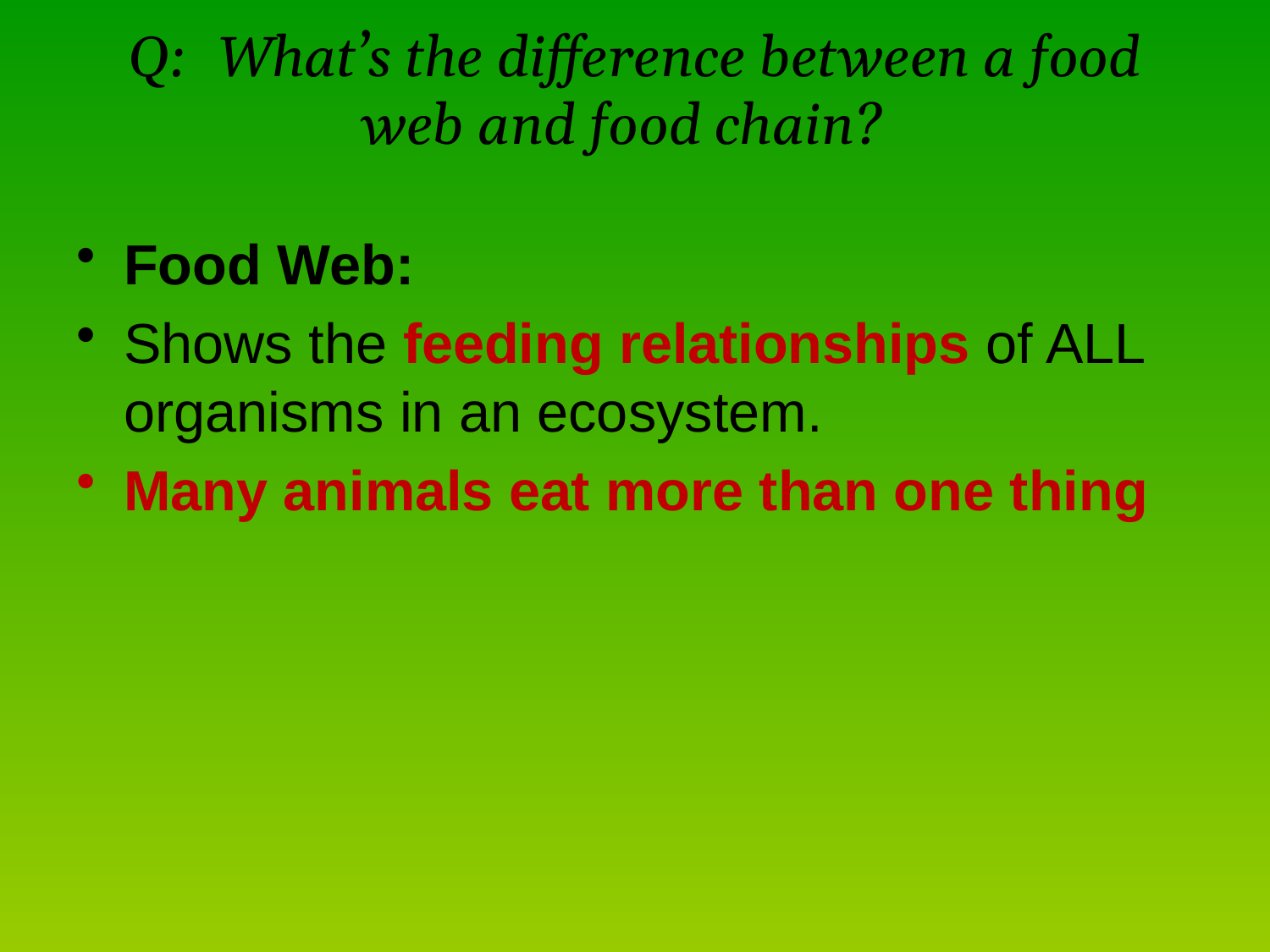

# Q:  What’s the difference between a food web and food chain?
Food Web:
Shows the feeding relationships of ALL organisms in an ecosystem.
Many animals eat more than one thing